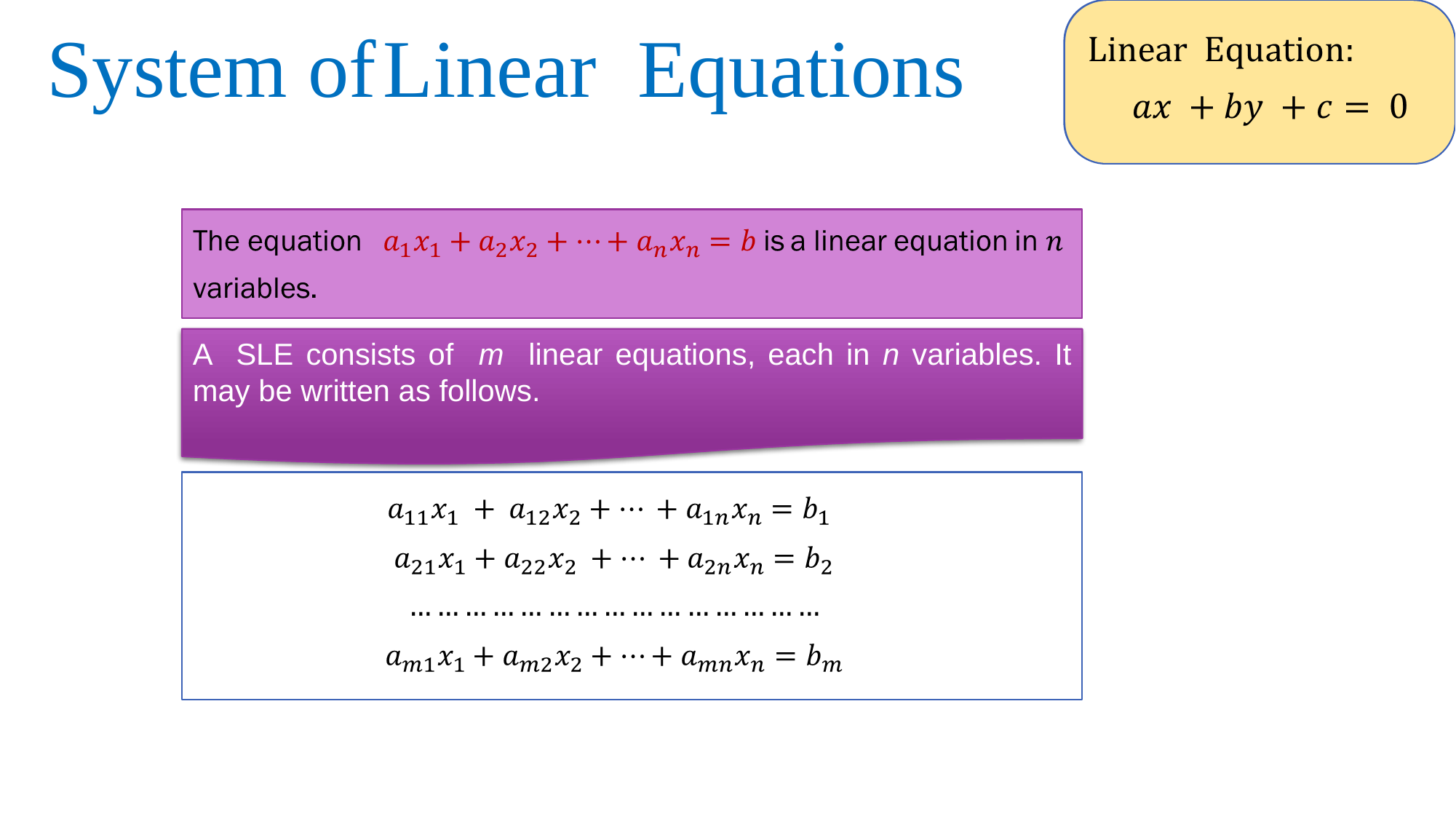

# System of	Linear  Equations

A  SLE consists of  m  linear equations, each in n variables. It may be written as follows.